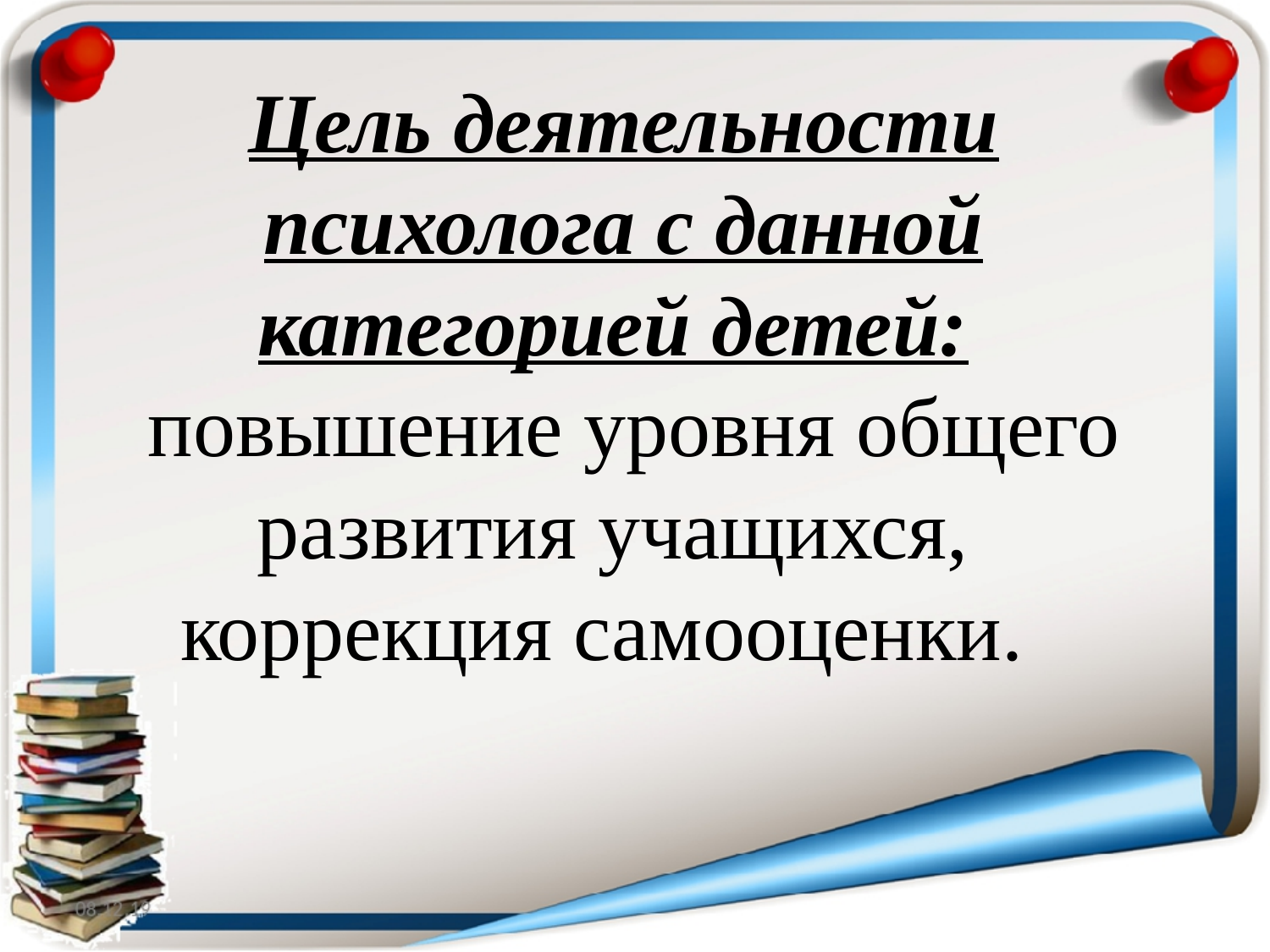

Цель деятельности психолога с данной категорией детей:
 повышение уровня общего развития учащихся,  коррекция самооценки.